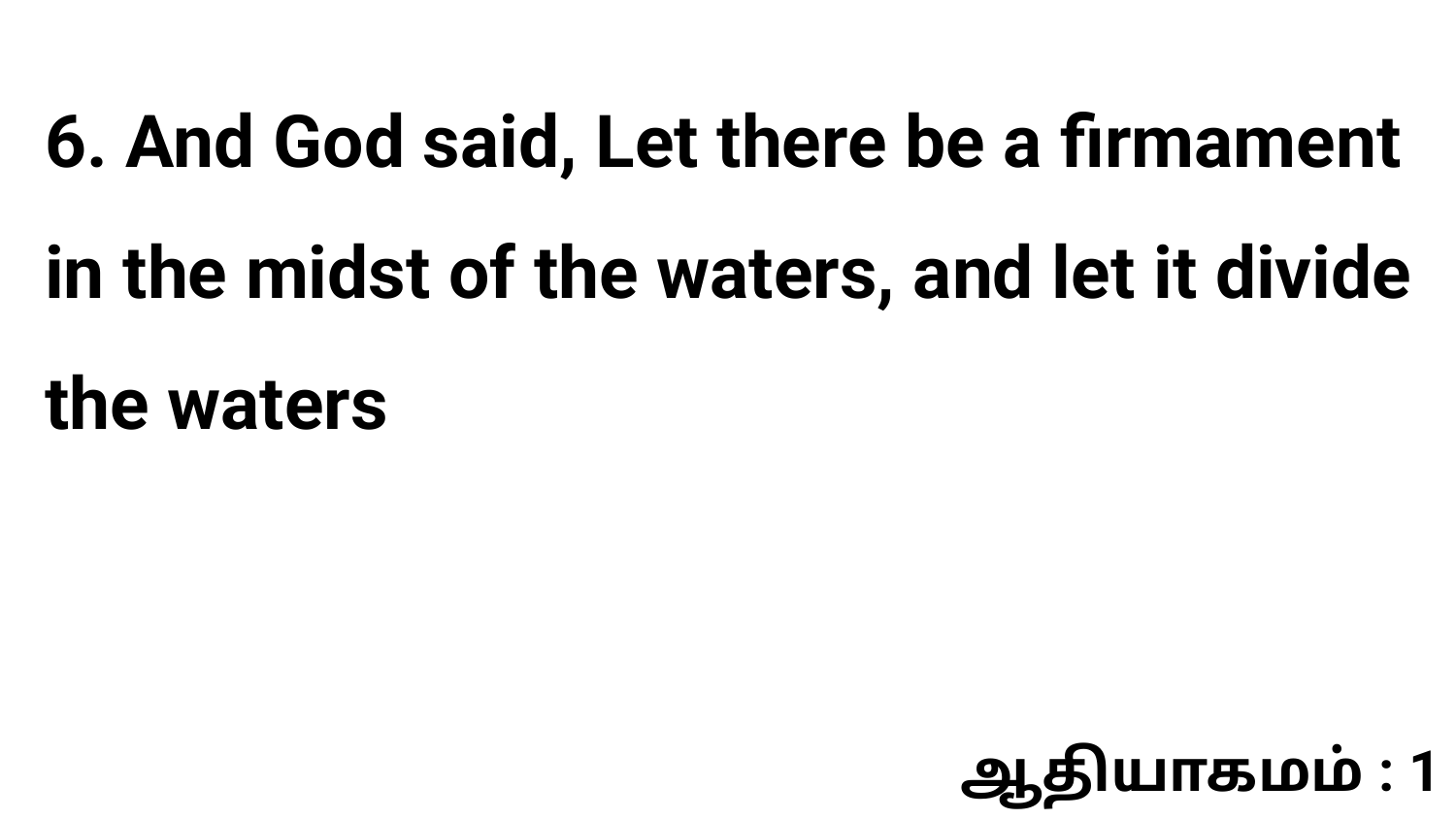

6. And God said, Let there be a firmament in the midst of the waters, and let it divide the waters
ஆதியாகமம் : 1